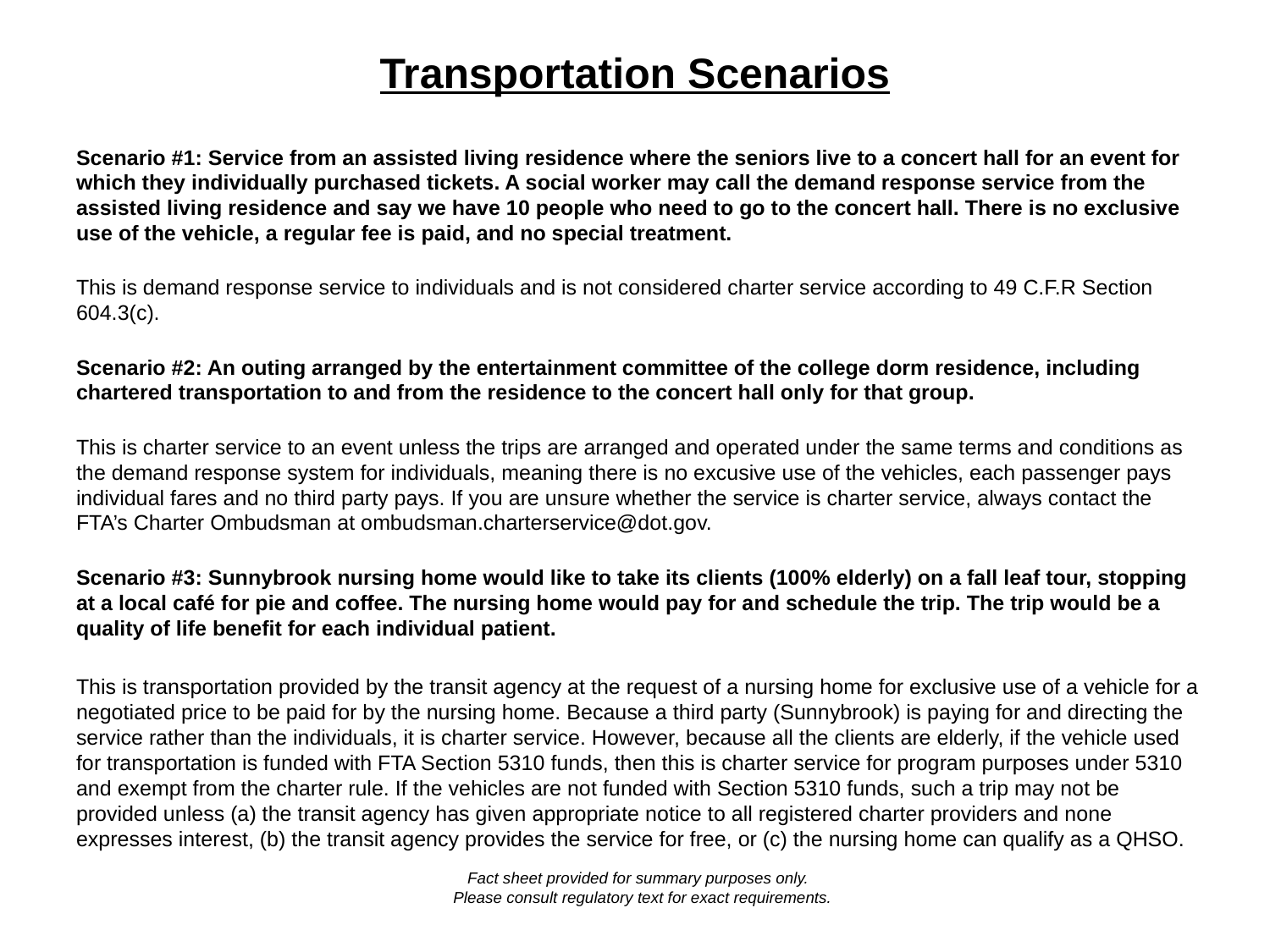

# Transportation Scenarios
Scenario #1: Service from an assisted living residence where the seniors live to a concert hall for an event for which they individually purchased tickets. A social worker may call the demand response service from the assisted living residence and say we have 10 people who need to go to the concert hall. There is no exclusive use of the vehicle, a regular fee is paid, and no special treatment.

This is demand response service to individuals and is not considered charter service according to 49 C.F.R Section 604.3(c).

Scenario #2: An outing arranged by the entertainment committee of the college dorm residence, including chartered transportation to and from the residence to the concert hall only for that group.

This is charter service to an event unless the trips are arranged and operated under the same terms and conditions as the demand response system for individuals, meaning there is no excusive use of the vehicles, each passenger pays individual fares and no third party pays. If you are unsure whether the service is charter service, always contact the FTA’s Charter Ombudsman at ombudsman.charterservice@dot.gov.

Scenario #3: Sunnybrook nursing home would like to take its clients (100% elderly) on a fall leaf tour, stopping at a local café for pie and coffee. The nursing home would pay for and schedule the trip. The trip would be a quality of life benefit for each individual patient.

This is transportation provided by the transit agency at the request of a nursing home for exclusive use of a vehicle for a negotiated price to be paid for by the nursing home. Because a third party (Sunnybrook) is paying for and directing the service rather than the individuals, it is charter service. However, because all the clients are elderly, if the vehicle used for transportation is funded with FTA Section 5310 funds, then this is charter service for program purposes under 5310 and exempt from the charter rule. If the vehicles are not funded with Section 5310 funds, such a trip may not be provided unless (a) the transit agency has given appropriate notice to all registered charter providers and none expresses interest, (b) the transit agency provides the service for free, or (c) the nursing home can qualify as a QHSO.

Fact sheet provided for summary purposes only.
Please consult regulatory text for exact requirements.